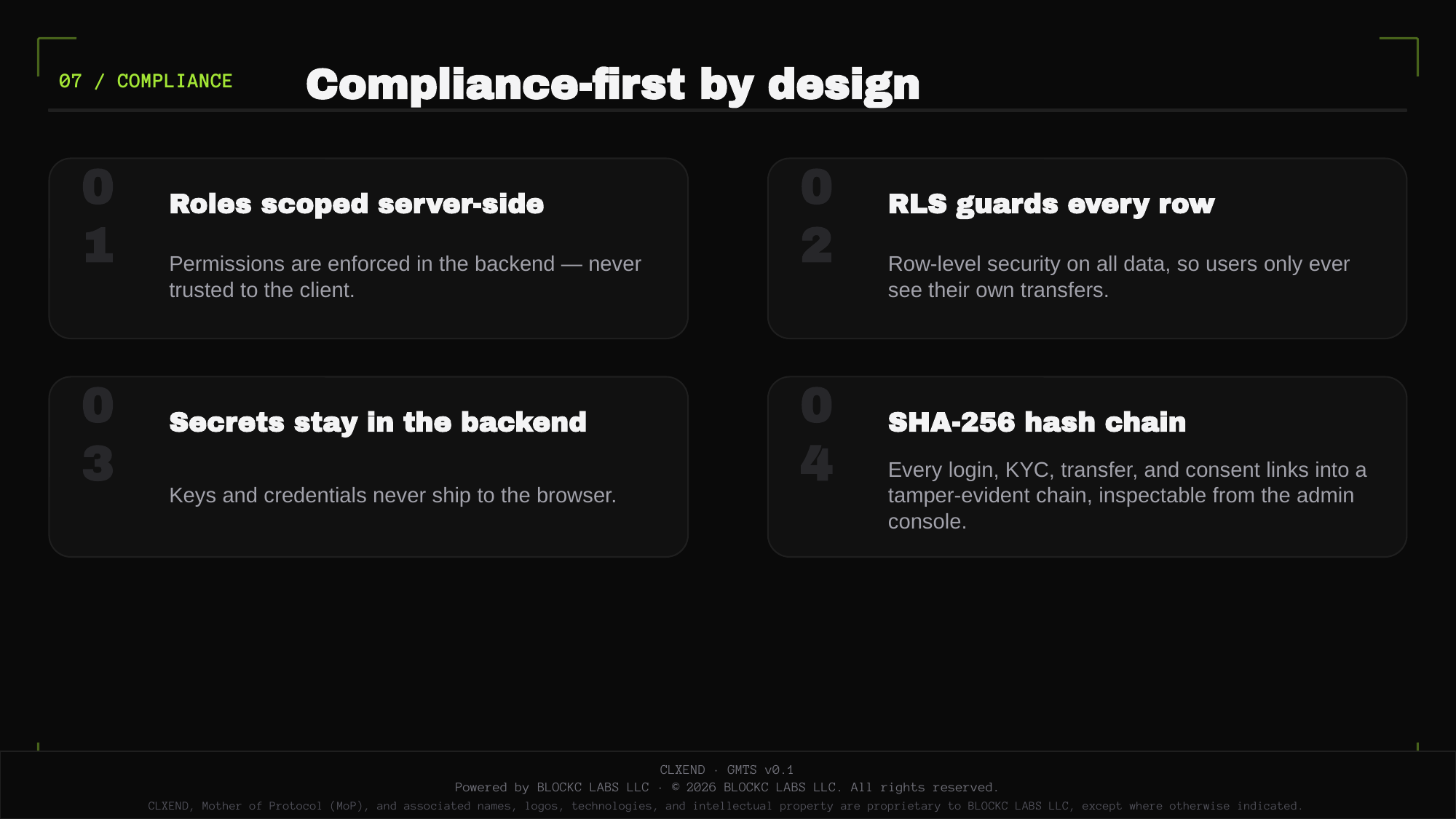

Compliance-first by design
07 / COMPLIANCE

01
Roles scoped server-side
02
RLS guards every row
Permissions are enforced in the backend — never trusted to the client.
Row-level security on all data, so users only ever see their own transfers.

03
Secrets stay in the backend
04
SHA-256 hash chain
Keys and credentials never ship to the browser.
Every login, KYC, transfer, and consent links into a tamper-evident chain, inspectable from the admin console.

CLXEND · GMTS v0.1
Powered by BLOCKC LABS LLC · © 2026 BLOCKC LABS LLC. All rights reserved.

CLXEND, Mother of Protocol (MoP), and associated names, logos, technologies, and intellectual property are proprietary to BLOCKC LABS LLC, except where otherwise indicated.